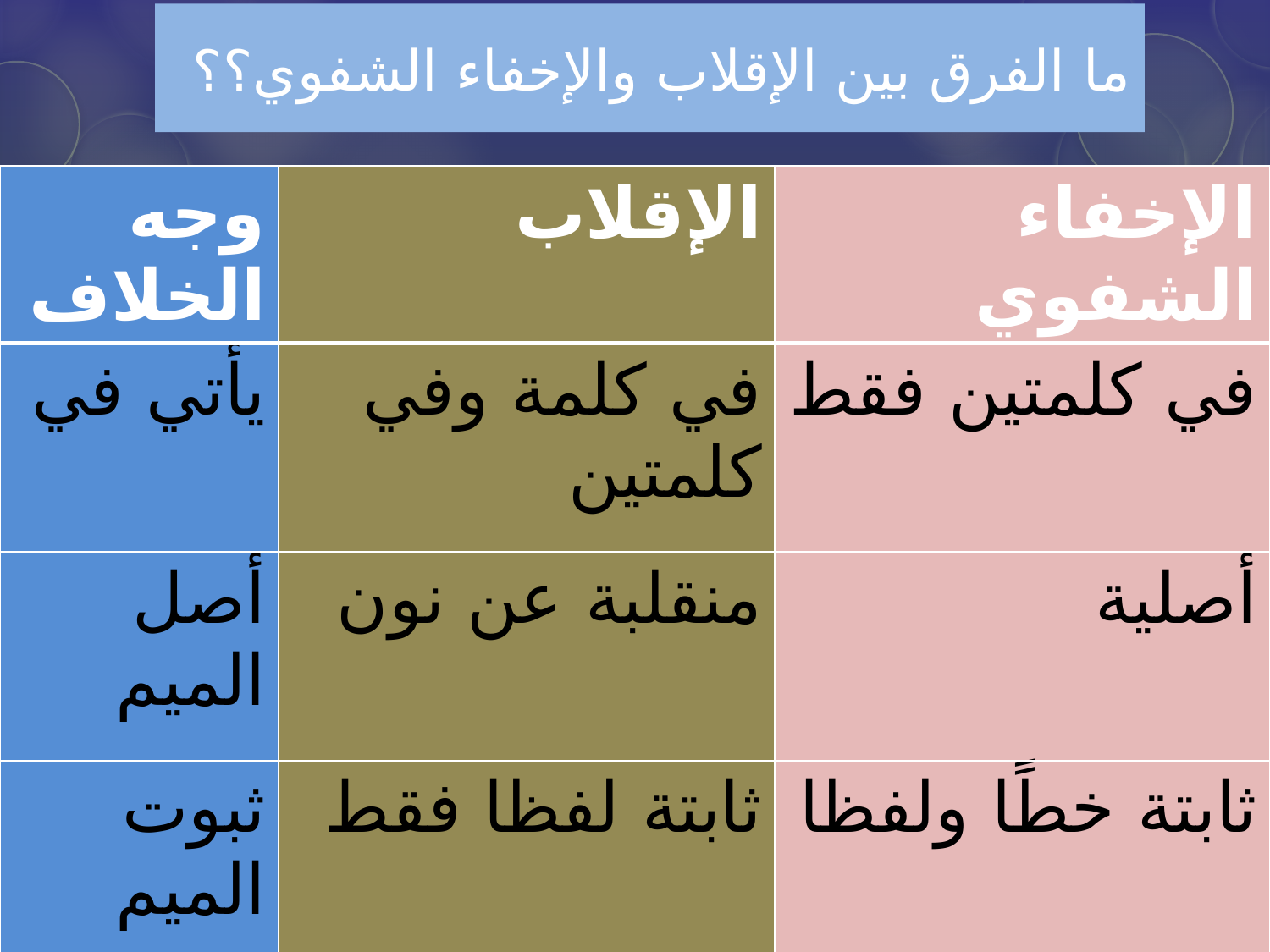

# ما الفرق بين الإقلاب والإخفاء الشفوي؟؟
| وجه الخلاف | الإقلاب | الإخفاء الشفوي |
| --- | --- | --- |
| يأتي في | في كلمة وفي كلمتين | في كلمتين فقط |
| أصل الميم | منقلبة عن نون | أصلية |
| ثبوت الميم | ثابتة لفظا فقط | ثابتة خطًا ولفظا |